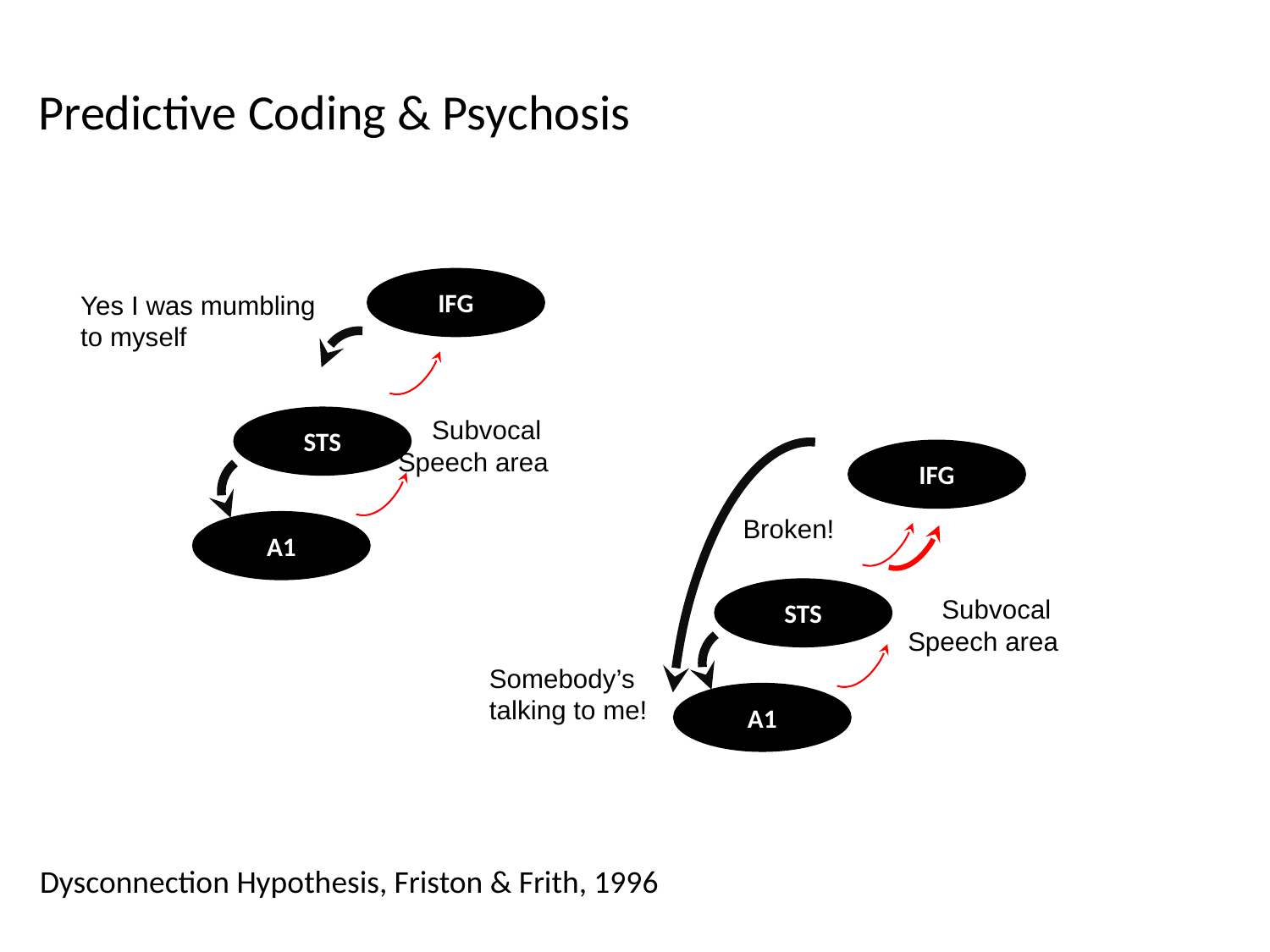

Predictive Coding & Psychosis
IFG
Yes I was mumbling
to myself

STS
Subvocal
Speech area

IFG

Broken!
A1

STS
Subvocal
Speech area

Somebody’s
talking to me!
A1

Dysconnection Hypothesis, Friston & Frith, 1996